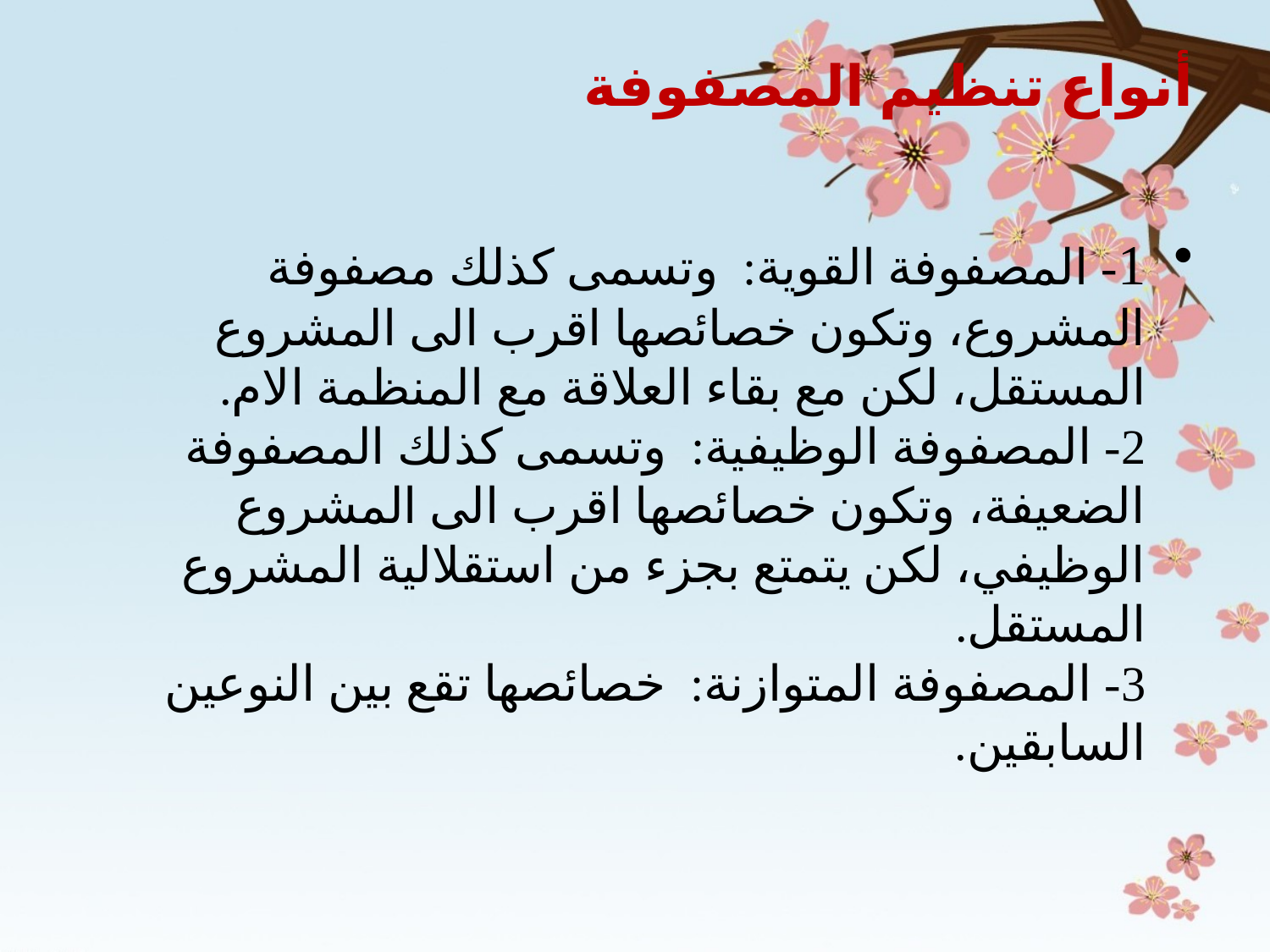

# أنواع تنظيم المصفوفة
1- المصفوفة القوية:  وتسمى كذلك مصفوفة المشروع، وتكون خصائصها اقرب الى المشروع المستقل، لكن مع بقاء العلاقة مع المنظمة الام.
2- المصفوفة الوظيفية:  وتسمى كذلك المصفوفة الضعيفة، وتكون خصائصها اقرب الى المشروع الوظيفي، لكن يتمتع بجزء من استقلالية المشروع المستقل. 
3- المصفوفة المتوازنة:  خصائصها تقع بين النوعين السابقين.